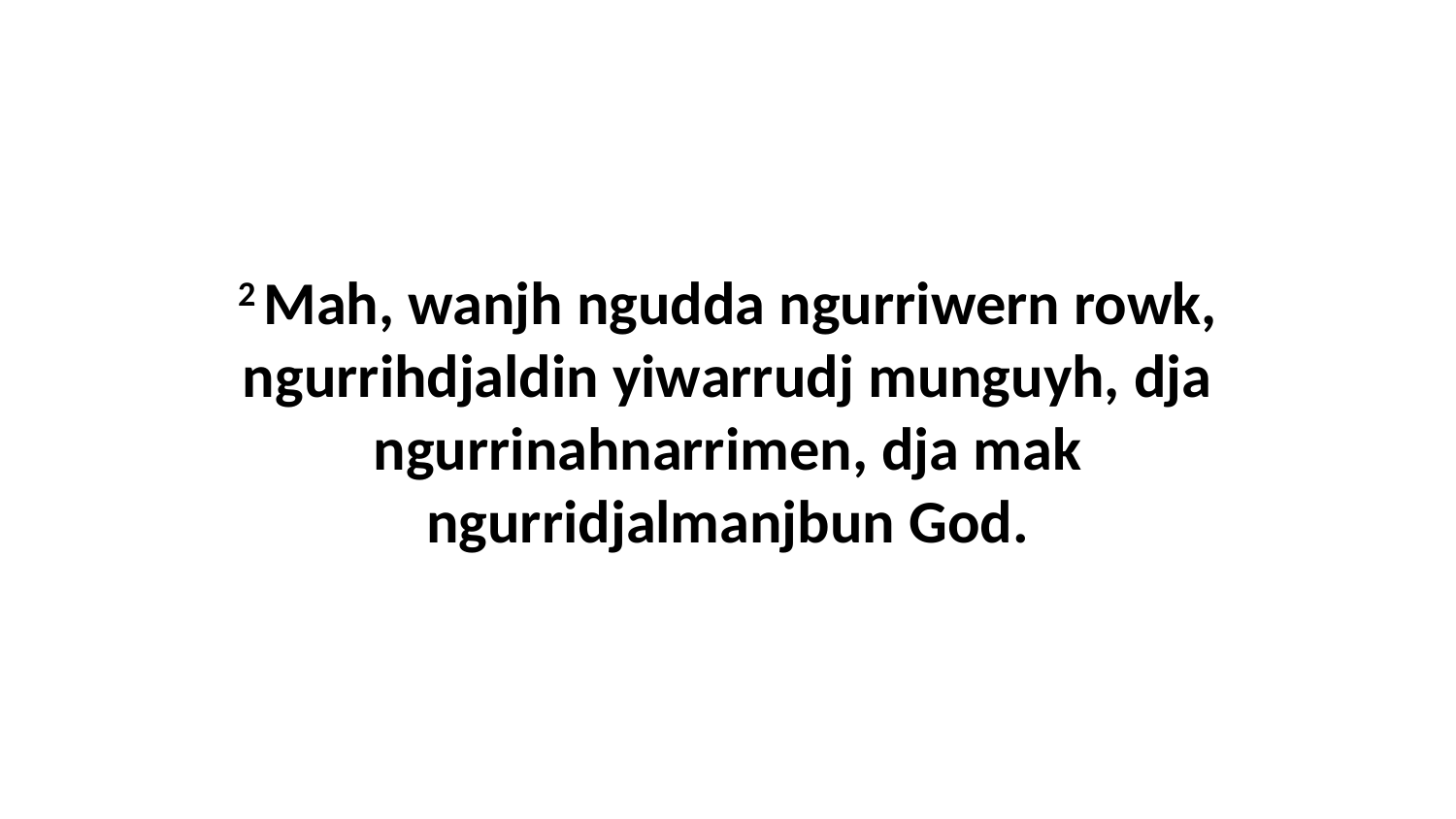

2 Mah, wanjh ngudda ngurriwern rowk, ngurrihdjaldin yiwarrudj munguyh, dja ngurrinahnarrimen, dja mak ngurridjalmanjbun God.